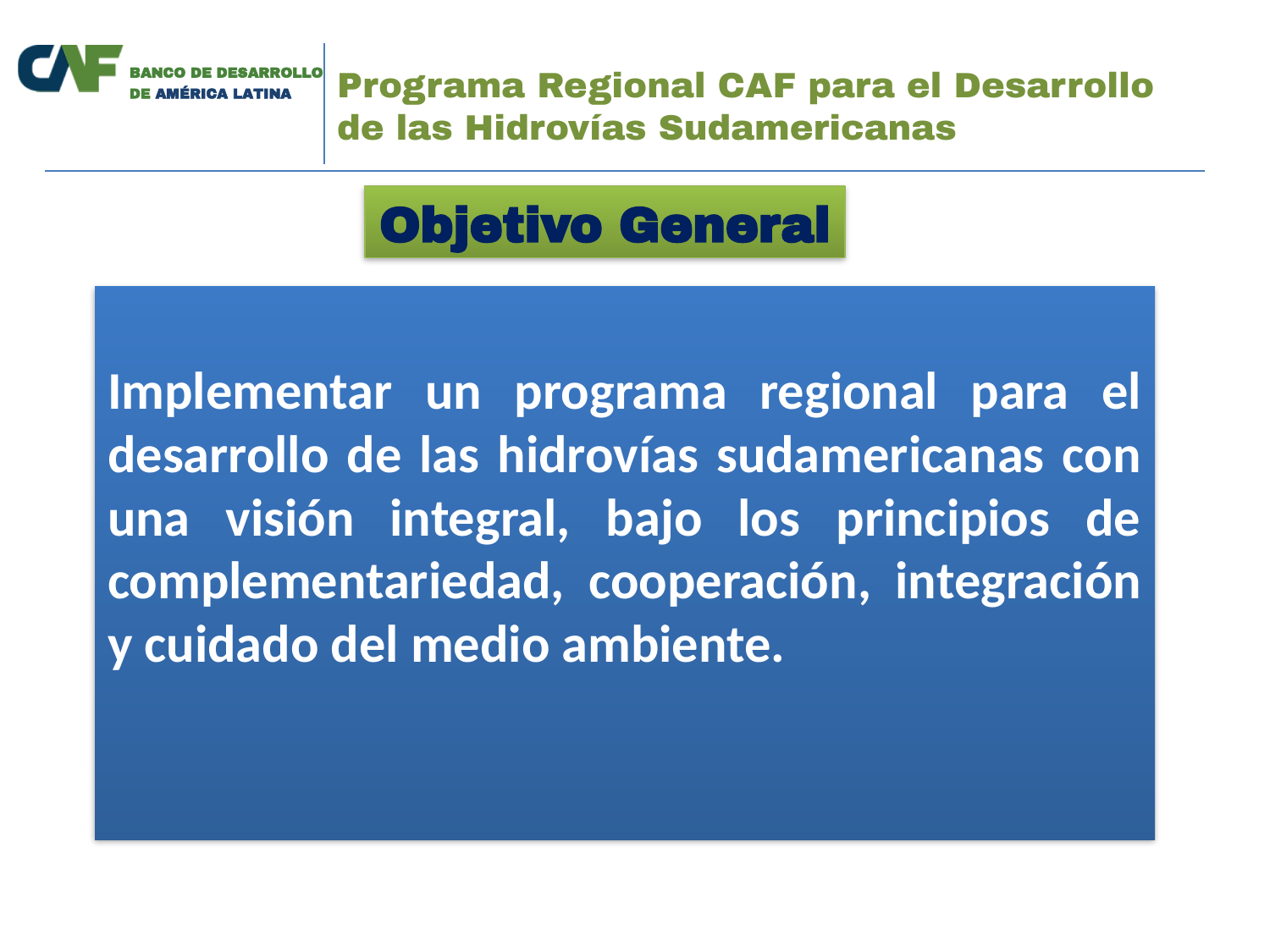

# Programa Regional CAF para el Desarrollo de las Hidrovías Sudamericanas

BANCO DE DESARROLLO DE AMÉRICA LATINA
Objetivo General

Implementar un programa regional para el desarrollo de las hidrovías sudamericanas con una visión integral, bajo los principios de complementariedad, cooperación, integración y cuidado del medio ambiente.